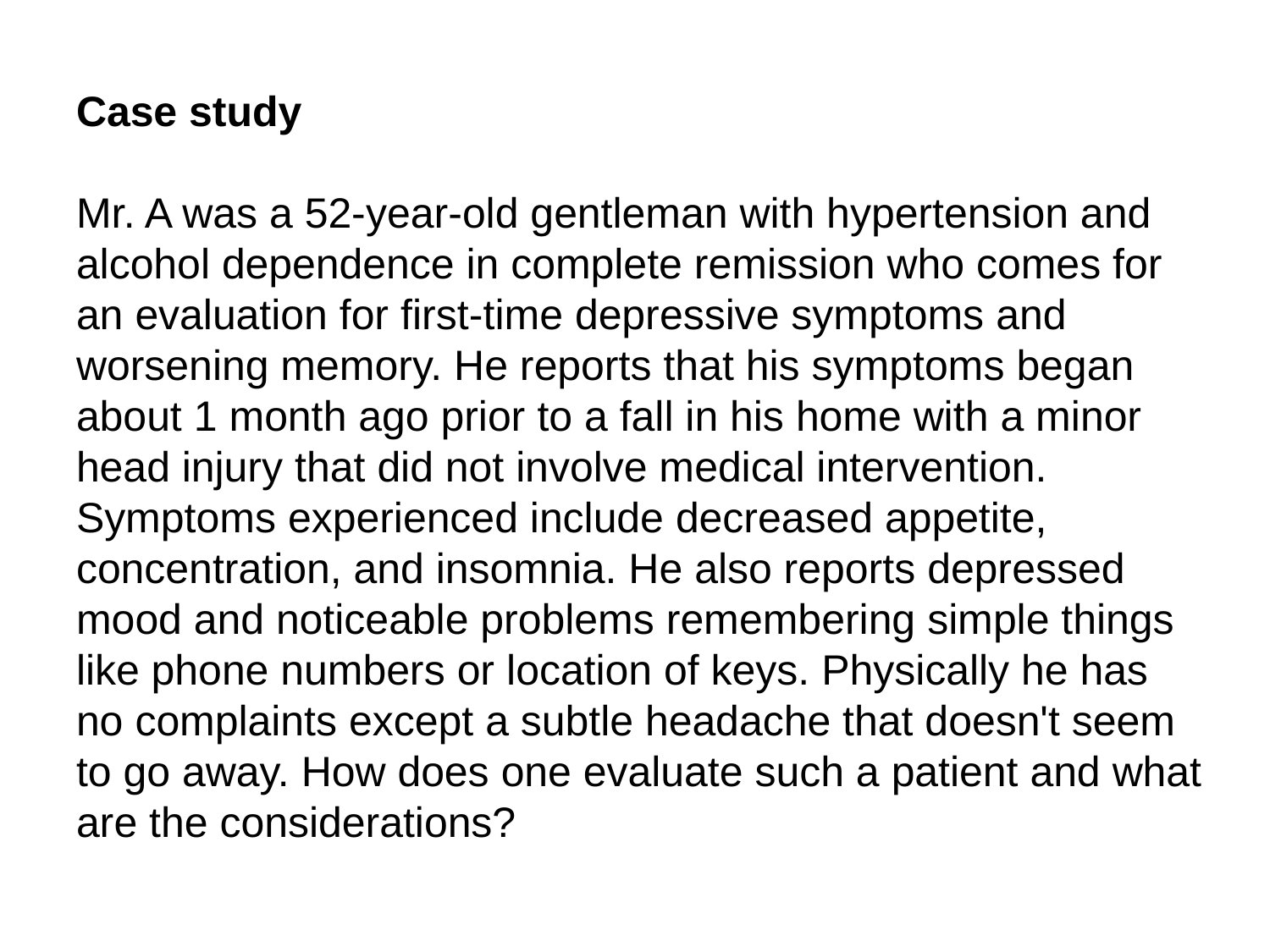

Case study
Mr. A was a 52-year-old gentleman with hypertension and alcohol dependence in complete remission who comes for an evaluation for first-time depressive symptoms and worsening memory. He reports that his symptoms began about 1 month ago prior to a fall in his home with a minor head injury that did not involve medical intervention. Symptoms experienced include decreased appetite, concentration, and insomnia. He also reports depressed mood and noticeable problems remembering simple things like phone numbers or location of keys. Physically he has no complaints except a subtle headache that doesn't seem to go away. How does one evaluate such a patient and what are the considerations?